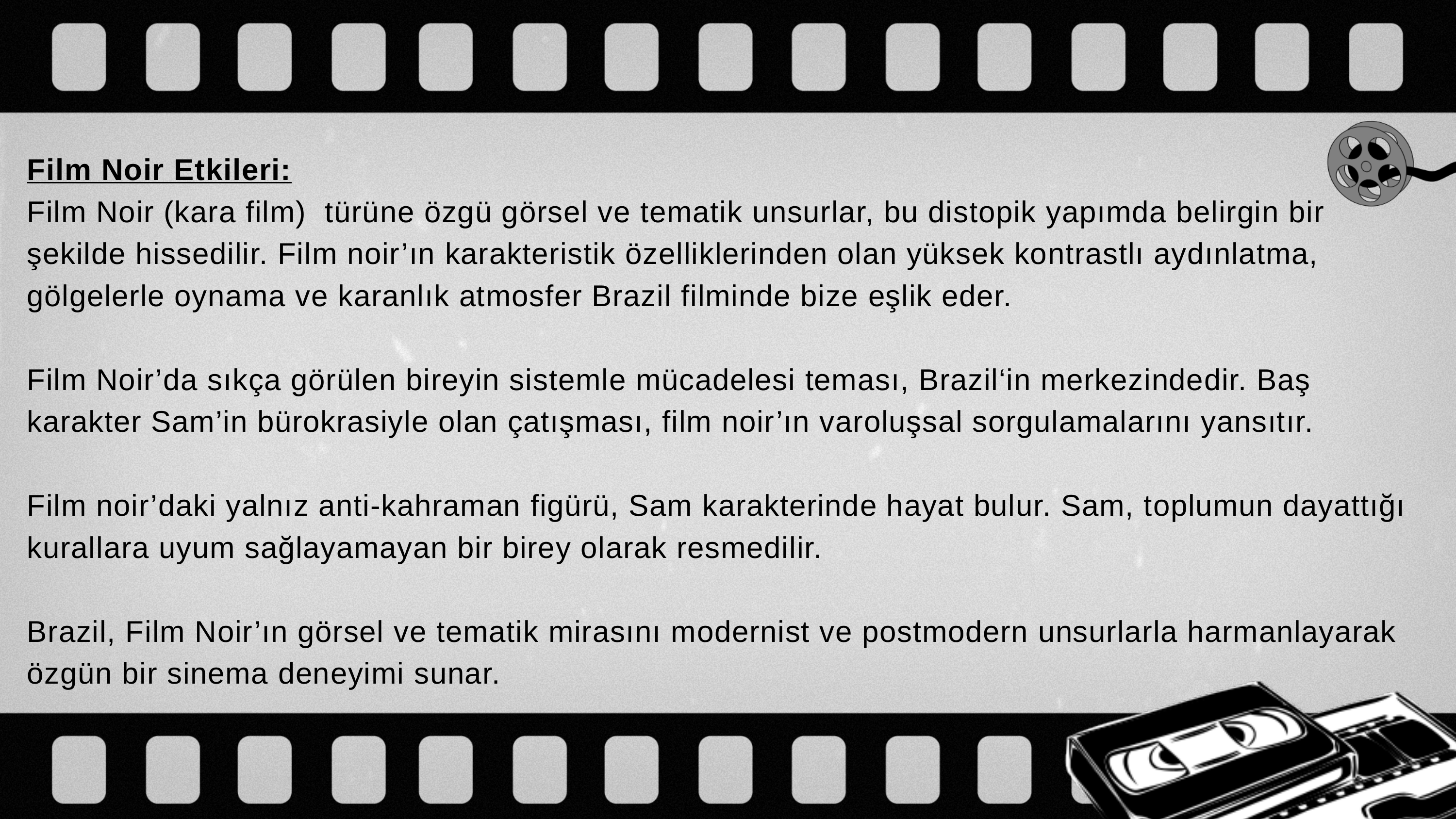

Film Noir Etkileri:
Film Noir (kara film)  türüne özgü görsel ve tematik unsurlar, bu distopik yapımda belirgin bir şekilde hissedilir. Film noir’ın karakteristik özelliklerinden olan yüksek kontrastlı aydınlatma, gölgelerle oynama ve karanlık atmosfer Brazil filminde bize eşlik eder.

Film Noir’da sıkça görülen bireyin sistemle mücadelesi teması, Brazil‘in merkezindedir. Baş karakter Sam’in bürokrasiyle olan çatışması, film noir’ın varoluşsal sorgulamalarını yansıtır.

Film noir’daki yalnız anti-kahraman figürü, Sam karakterinde hayat bulur. Sam, toplumun dayattığı kurallara uyum sağlayamayan bir birey olarak resmedilir.

Brazil, Film Noir’ın görsel ve tematik mirasını modernist ve postmodern unsurlarla harmanlayarak özgün bir sinema deneyimi sunar.